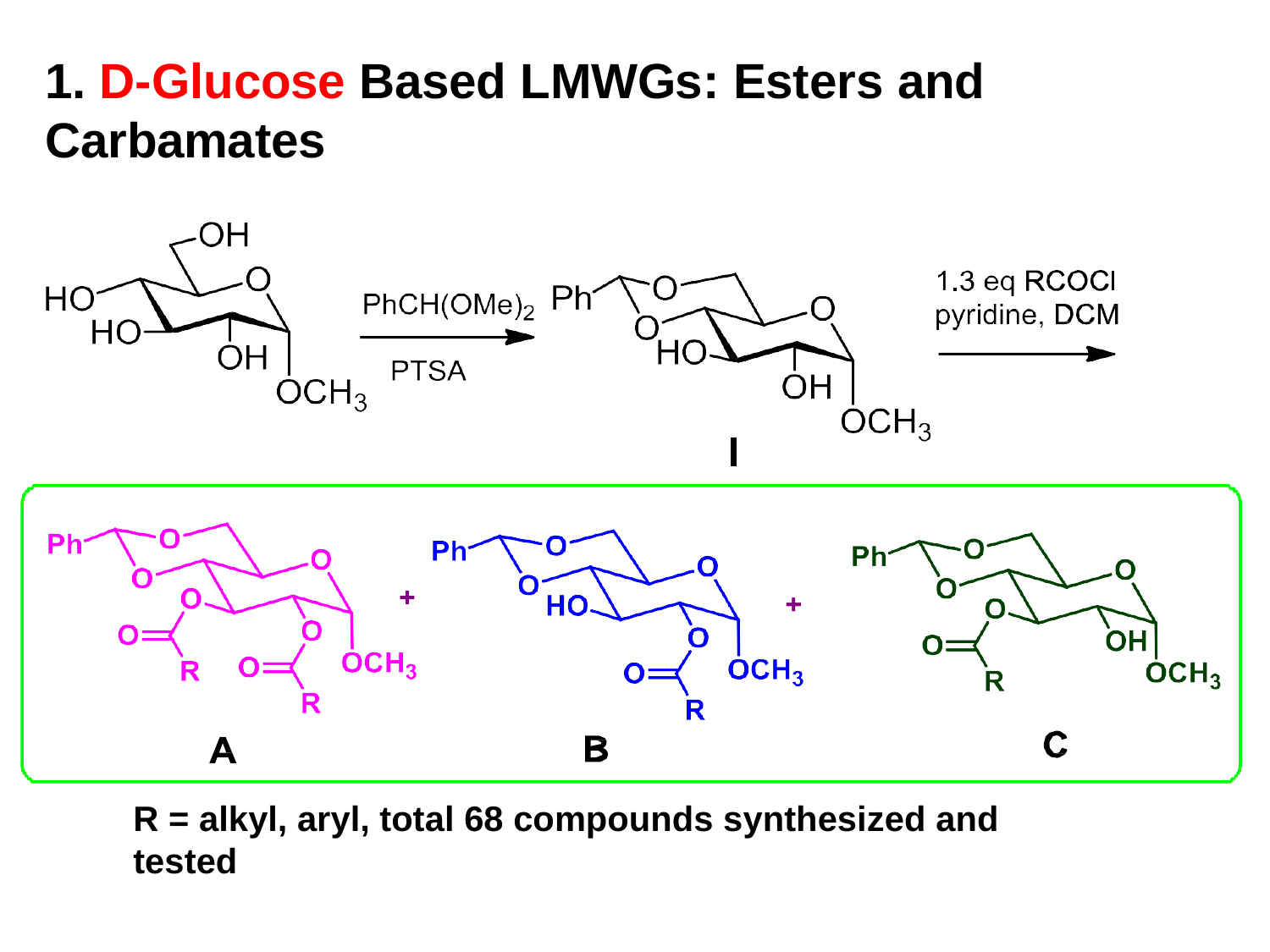

# 1. D-Glucose Based LMWGs: Esters and
Carbamates

R = alkyl, aryl, total 68 compounds synthesized and tested